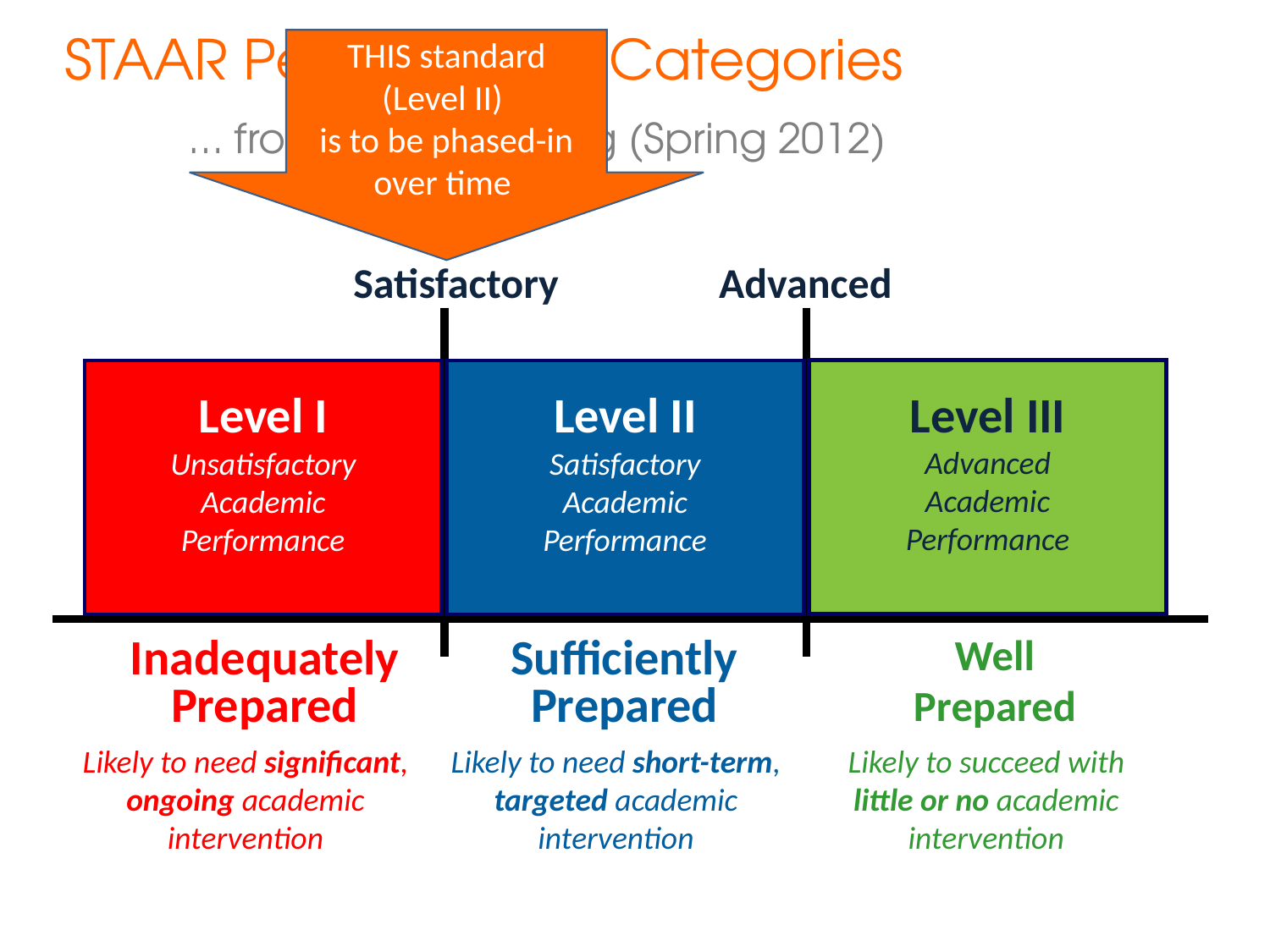

STAAR Performance Categories
	… from the beginning (Spring 2012)
THIS standard
(Level II)
is to be phased-in over time
Satisfactory
Advanced
Level III
Advanced
Academic
Performance

Level II
Satisfactory
Academic
Performance

Level I
Unsatisfactory
Academic
Performance

Inadequately
Prepared
Sufficiently
Prepared
Well
Prepared
Likely to need significant, ongoing academic intervention
Likely to need short-term, targeted academic intervention
Likely to succeed with little or no academic intervention